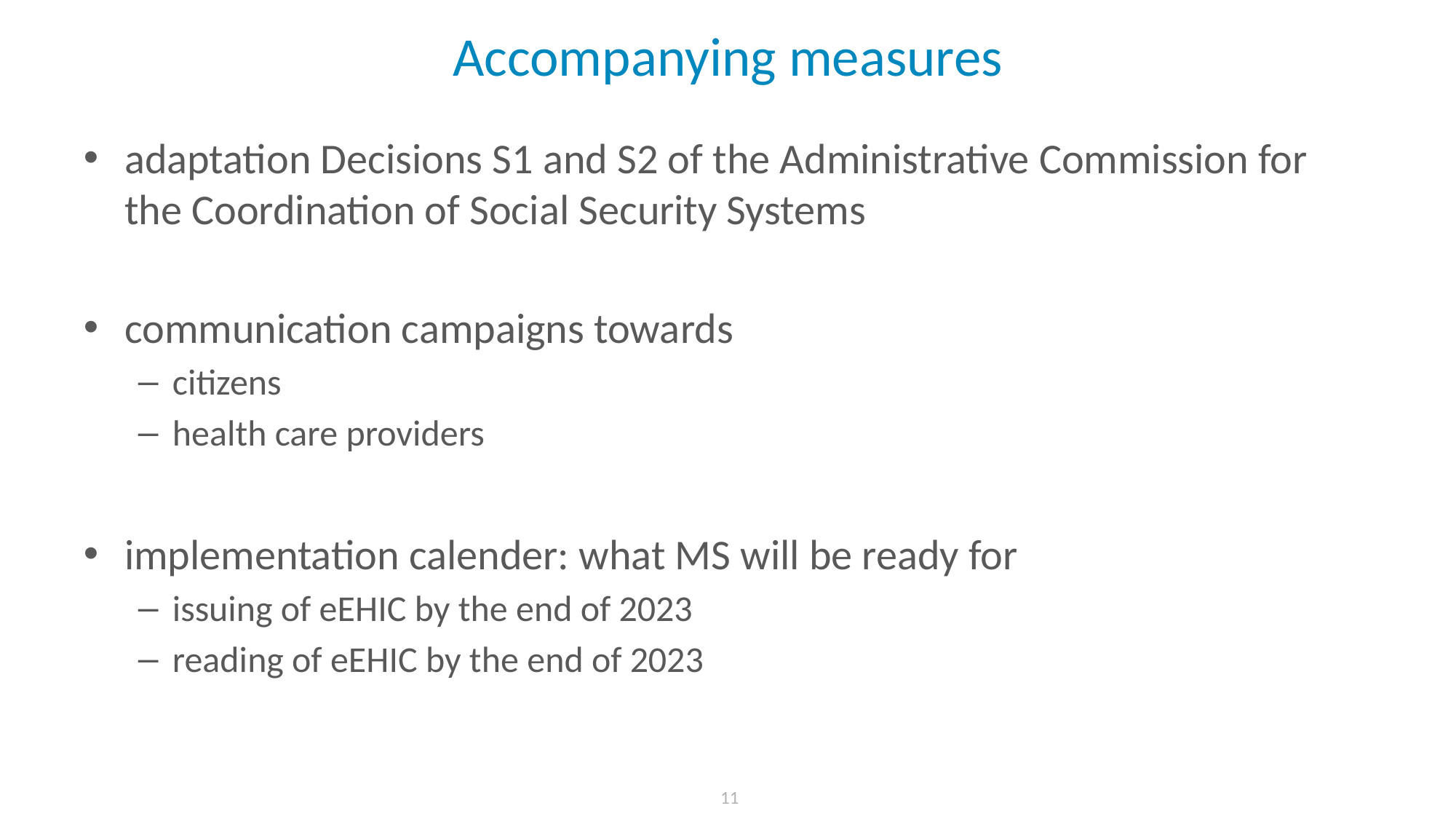

# Accompanying measures
adaptation Decisions S1 and S2 of the Administrative Commission for the Coordination of Social Security Systems

communication campaigns towards
citizens
health care providers

implementation calender: what MS will be ready for
issuing of eEHIC by the end of 2023
reading of eEHIC by the end of 2023

 11